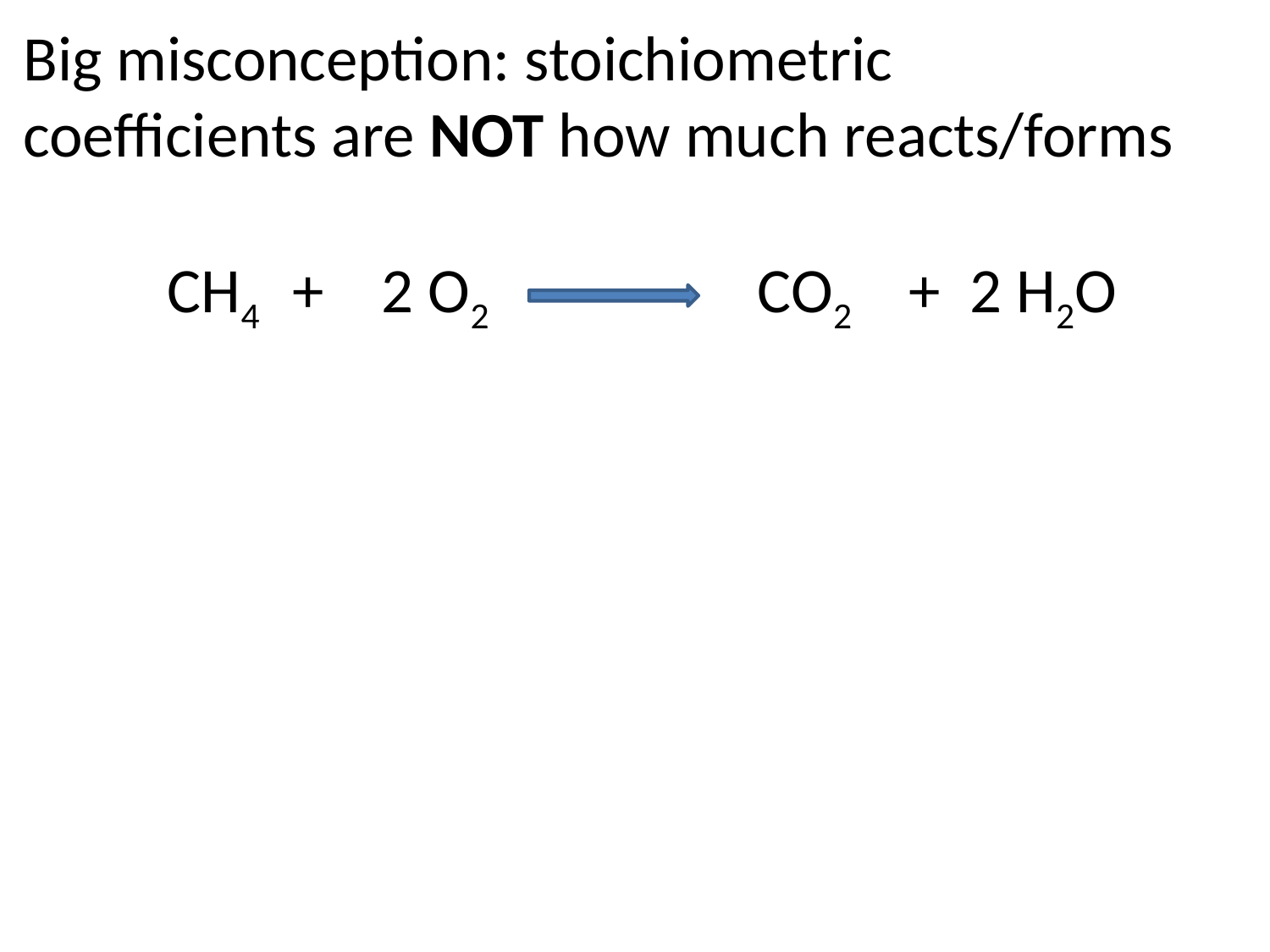

# Big misconception: stoichiometric coefficients are NOT how much reacts/forms
CH4    +    2 O2
CO2    +  2 H2O